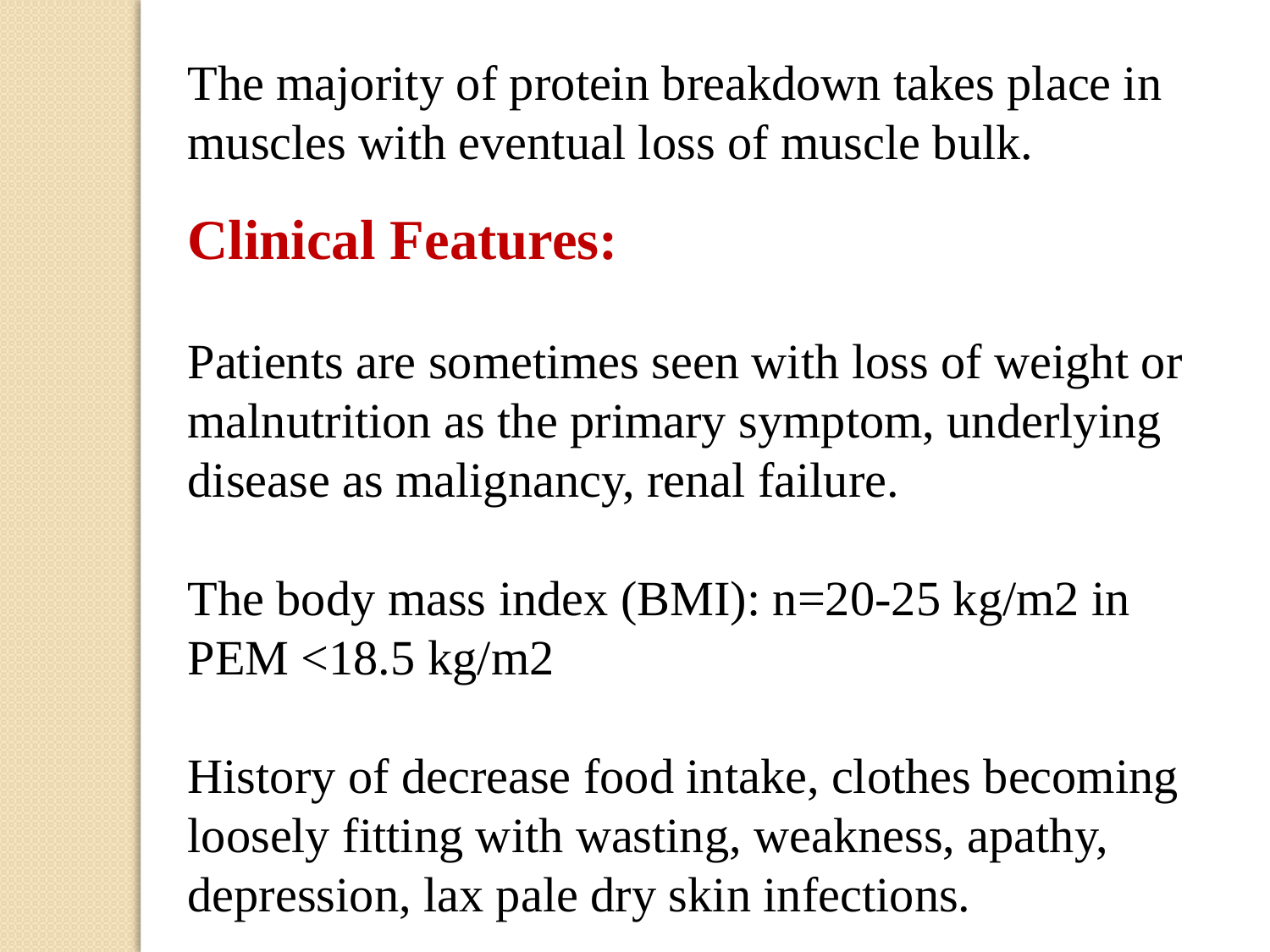

The majority of protein breakdown takes place in muscles with eventual loss of muscle bulk.
Clinical Features:

Patients are sometimes seen with loss of weight or malnutrition as the primary symptom, underlying disease as malignancy, renal failure.

The body mass index (BMI): n=20-25 kg/m2 in PEM <18.5 kg/m2

History of decrease food intake, clothes becoming loosely fitting with wasting, weakness, apathy, depression, lax pale dry skin infections.